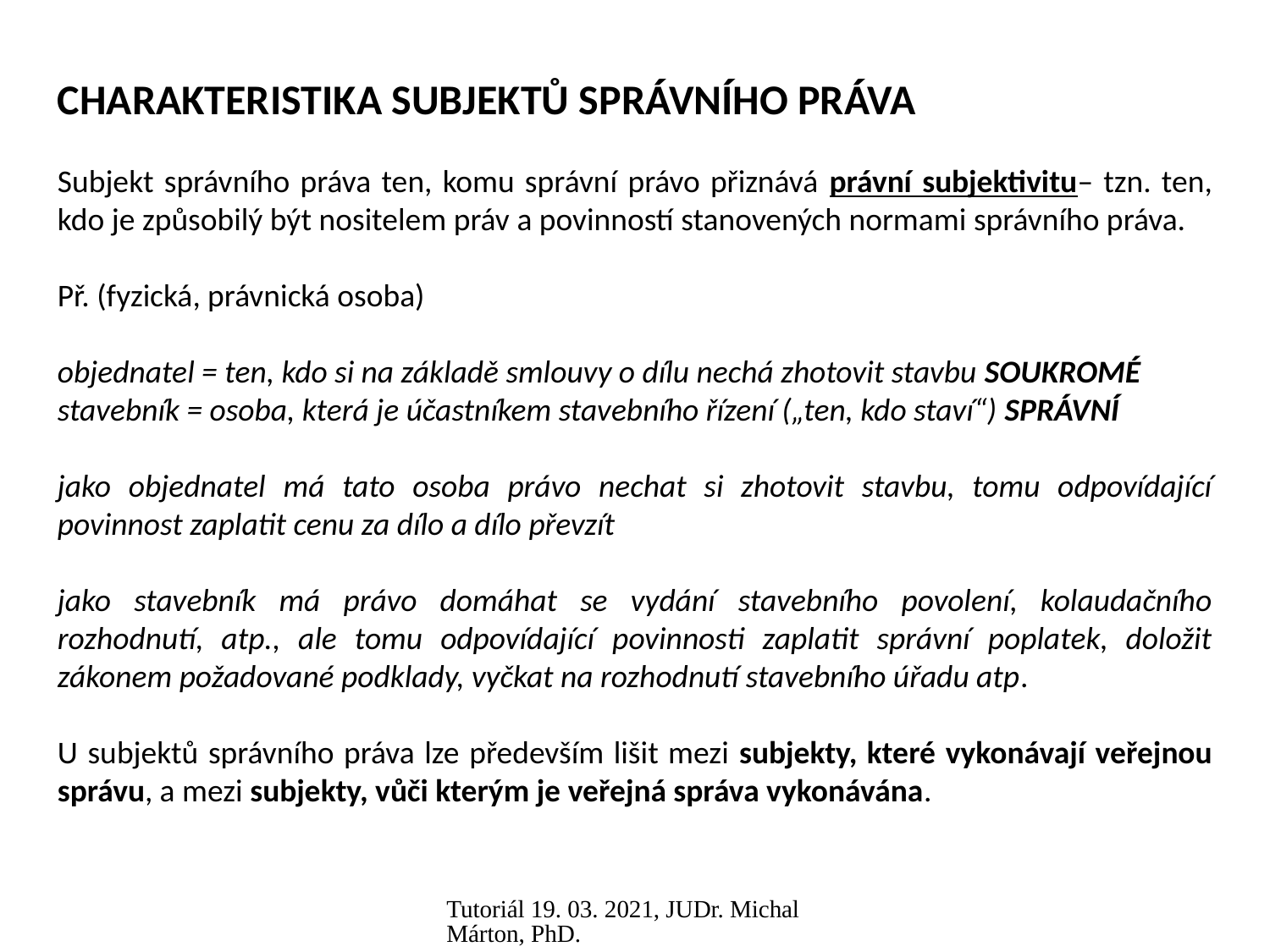

CHARAKTERISTIKA SUBJEKTŮ SPRÁVNÍHO PRÁVA

Subjekt správního práva ten, komu správní právo přiznává právní subjektivitu– tzn. ten, kdo je způsobilý být nositelem práv a povinností stanovených normami správního práva.

Př. (fyzická, právnická osoba)

objednatel = ten, kdo si na základě smlouvy o dílu nechá zhotovit stavbu SOUKROMÉ
stavebník = osoba, která je účastníkem stavebního řízení („ten, kdo staví“) SPRÁVNÍ

jako objednatel má tato osoba právo nechat si zhotovit stavbu, tomu odpovídající povinnost zaplatit cenu za dílo a dílo převzít

jako stavebník má právo domáhat se vydání stavebního povolení, kolaudačního rozhodnutí, atp., ale tomu odpovídající povinnosti zaplatit správní poplatek, doložit zákonem požadované podklady, vyčkat na rozhodnutí stavebního úřadu atp.

U subjektů správního práva lze především lišit mezi subjekty, které vykonávají veřejnou správu, a mezi subjekty, vůči kterým je veřejná správa vykonávána.
Tutoriál 19. 03. 2021, JUDr. Michal Márton, PhD.